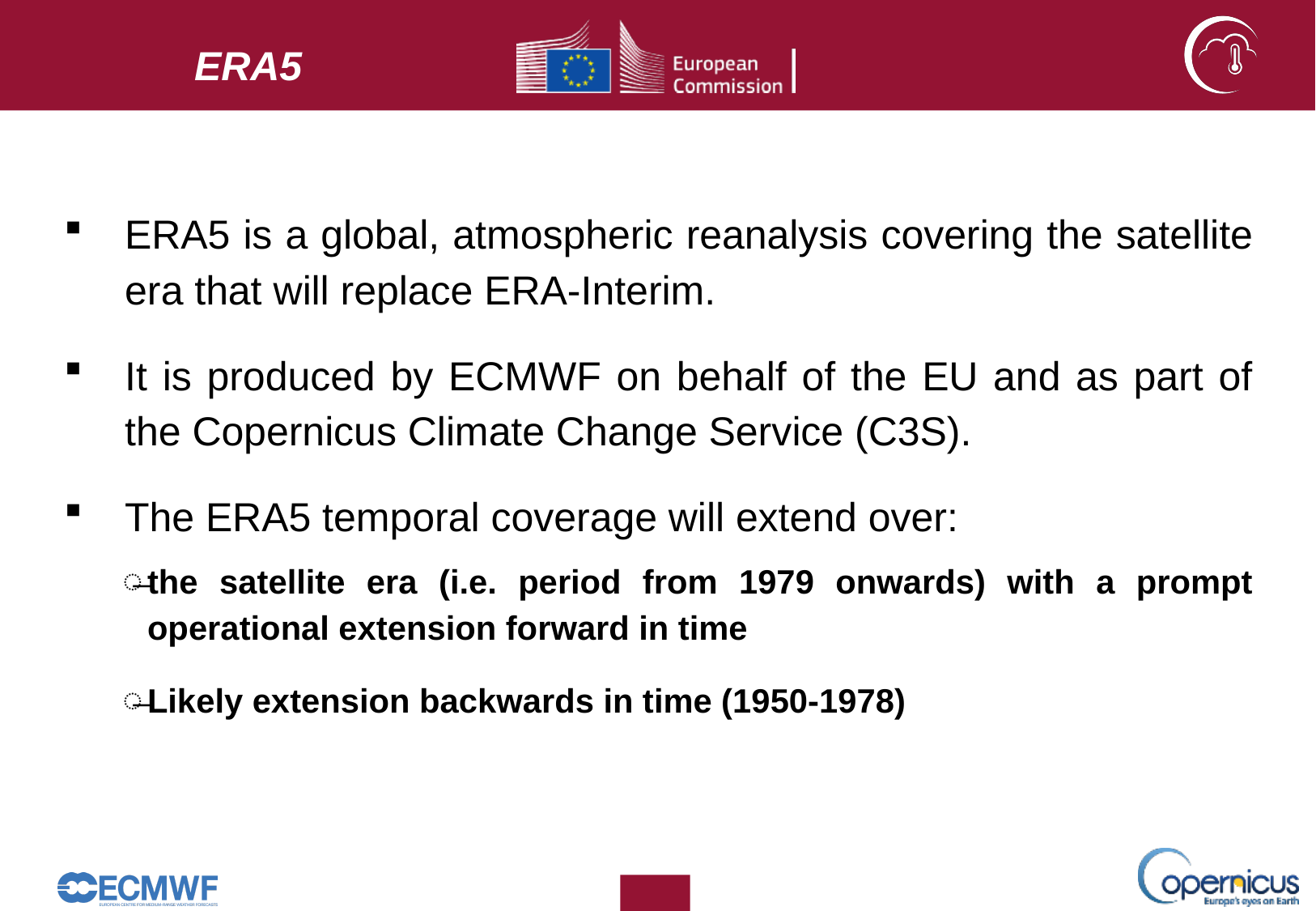

ERA5

ERA5 is a global, atmospheric reanalysis covering the satellite era that will replace ERA-Interim.
It is produced by ECMWF on behalf of the EU and as part of the Copernicus Climate Change Service (C3S).
The ERA5 temporal coverage will extend over:
the satellite era (i.e. period from 1979 onwards) with a prompt operational extension forward in time

Likely extension backwards in time (1950-1978)